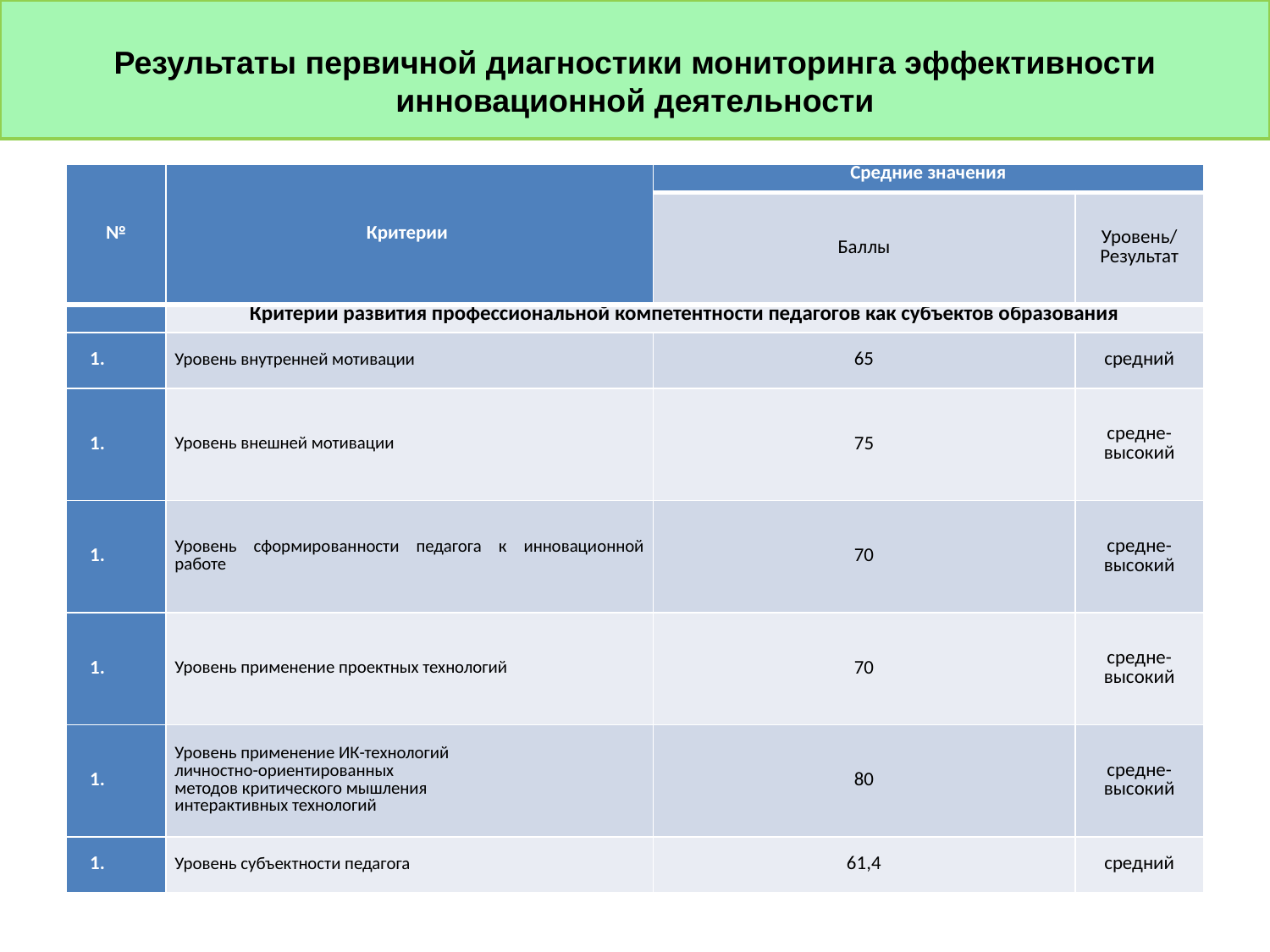

Результаты первичной диагностики мониторинга эффективности инновационной деятельности

| № | Критерии | Средние значения |  |
| --- | --- | --- | --- |
|  |  | Баллы | Уровень/Результат |
|  | Критерии развития профессиональной компетентности педагогов как субъектов образования |  |  |
|  | Уровень внутренней мотивации | 65 | средний |
|  | Уровень внешней мотивации | 75 | средне-высокий |
|  | Уровень сформированности педагога к инновационной работе | 70 | средне-высокий |
|  | Уровень применение проектных технологий | 70 | средне-высокий |
|  | Уровень применение ИК-технологий личностно-ориентированных методов критического мышления интерактивных технологий | 80 | средне-высокий |
|  | Уровень субъектности педагога | 61,4 | средний |